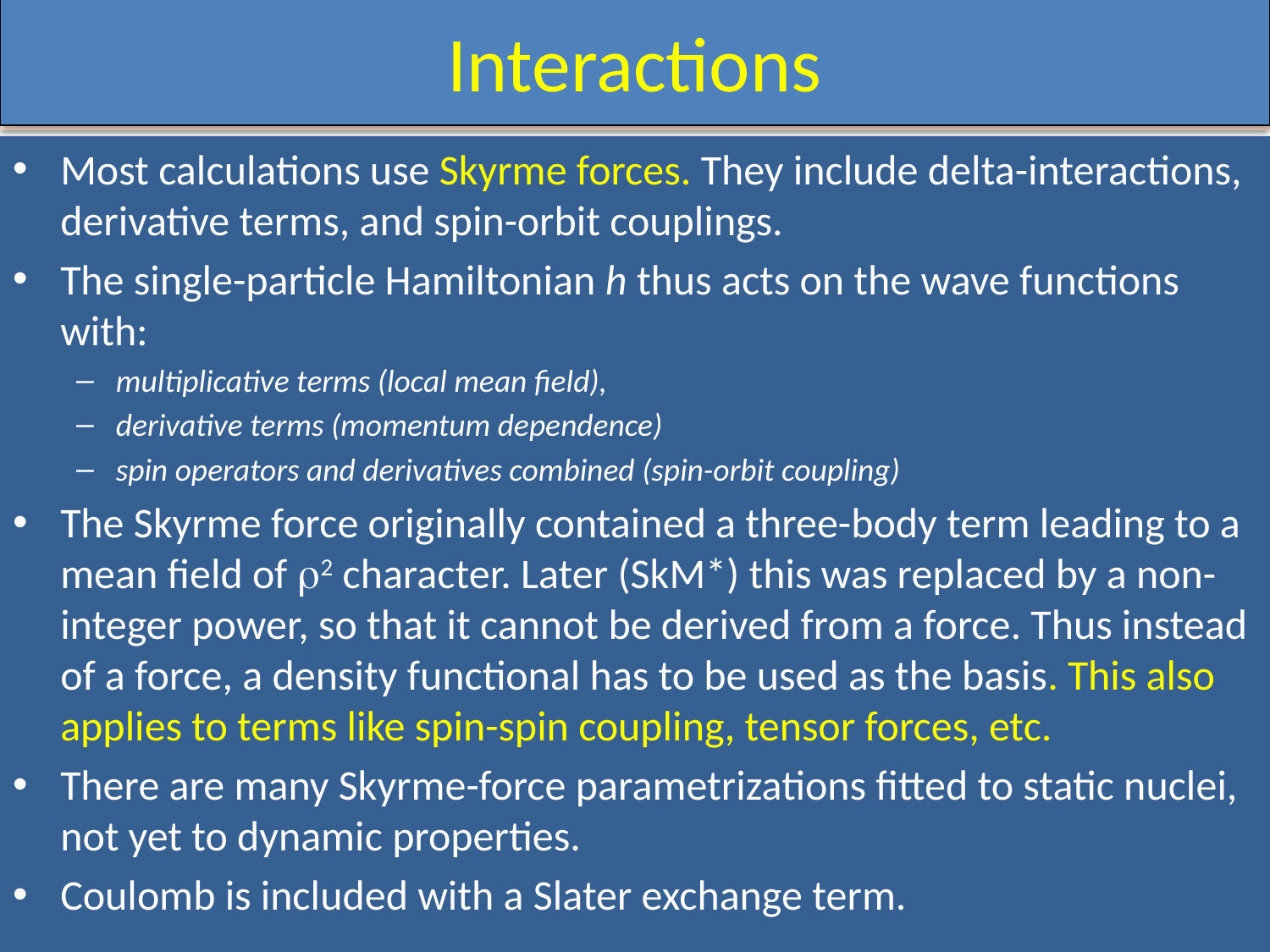

# Interactions
Most calculations use Skyrme forces. They include delta-interactions, derivative terms, and spin-orbit couplings.
The single-particle Hamiltonian h thus acts on the wave functions with:
multiplicative terms (local mean field),
derivative terms (momentum dependence)
spin operators and derivatives combined (spin-orbit coupling)
The Skyrme force originally contained a three-body term leading to a mean field of ρ2 character. Later (SkM*) this was replaced by a non-integer power, so that it cannot be derived from a force. Thus instead of a force, a density functional has to be used as the basis. This also applies to terms like spin-spin coupling, tensor forces, etc.
There are many Skyrme-force parametrizations fitted to static nuclei, not yet to dynamic properties.
Coulomb is included with a Slater exchange term.